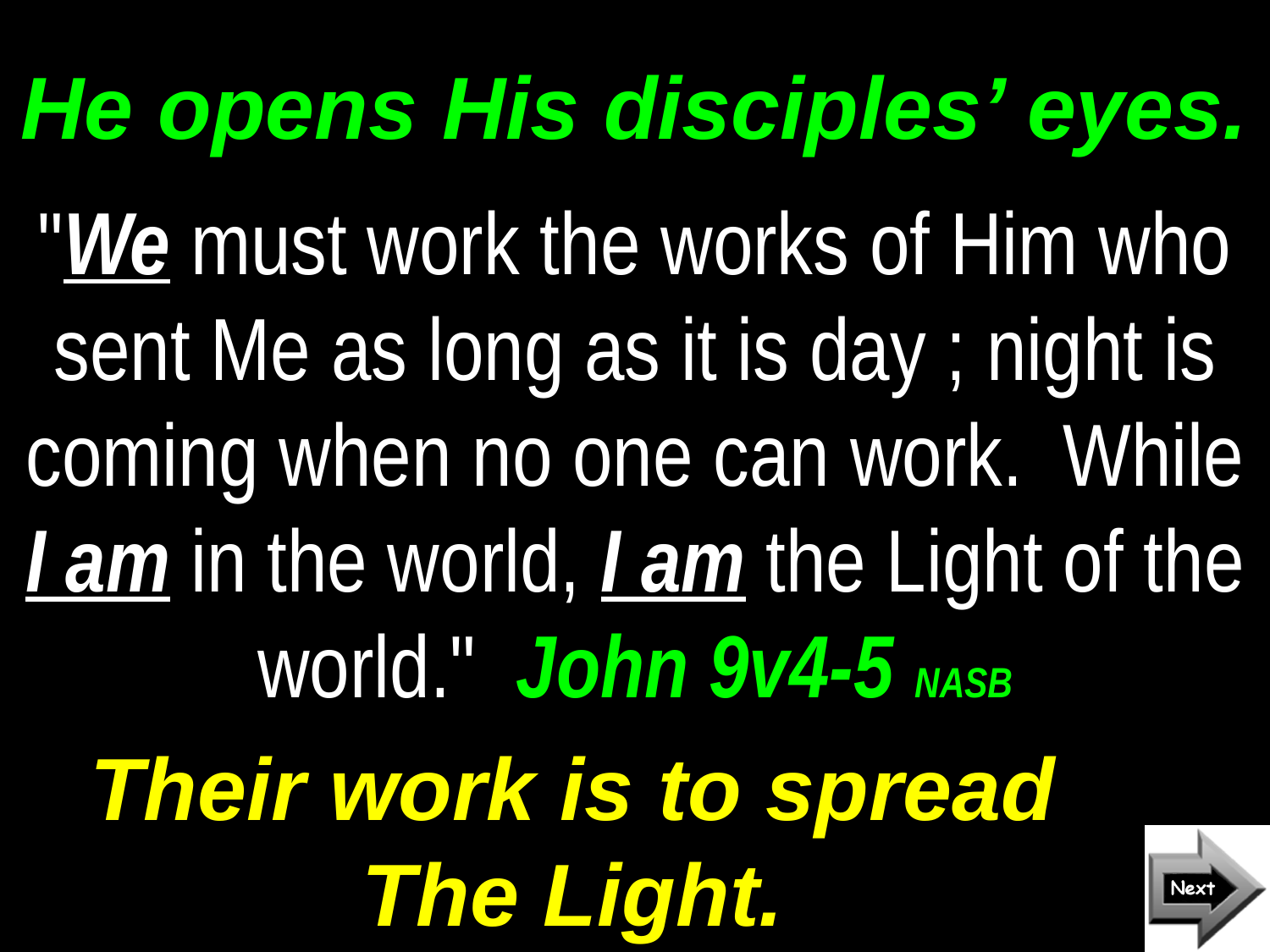

# He opens His disciples’ eyes.
"We must work the works of Him who sent Me as long as it is day ; night is coming when no one can work.  While I am in the world, I am the Light of the world."  John 9v4-5 NASB
Their work is to spread The Light.